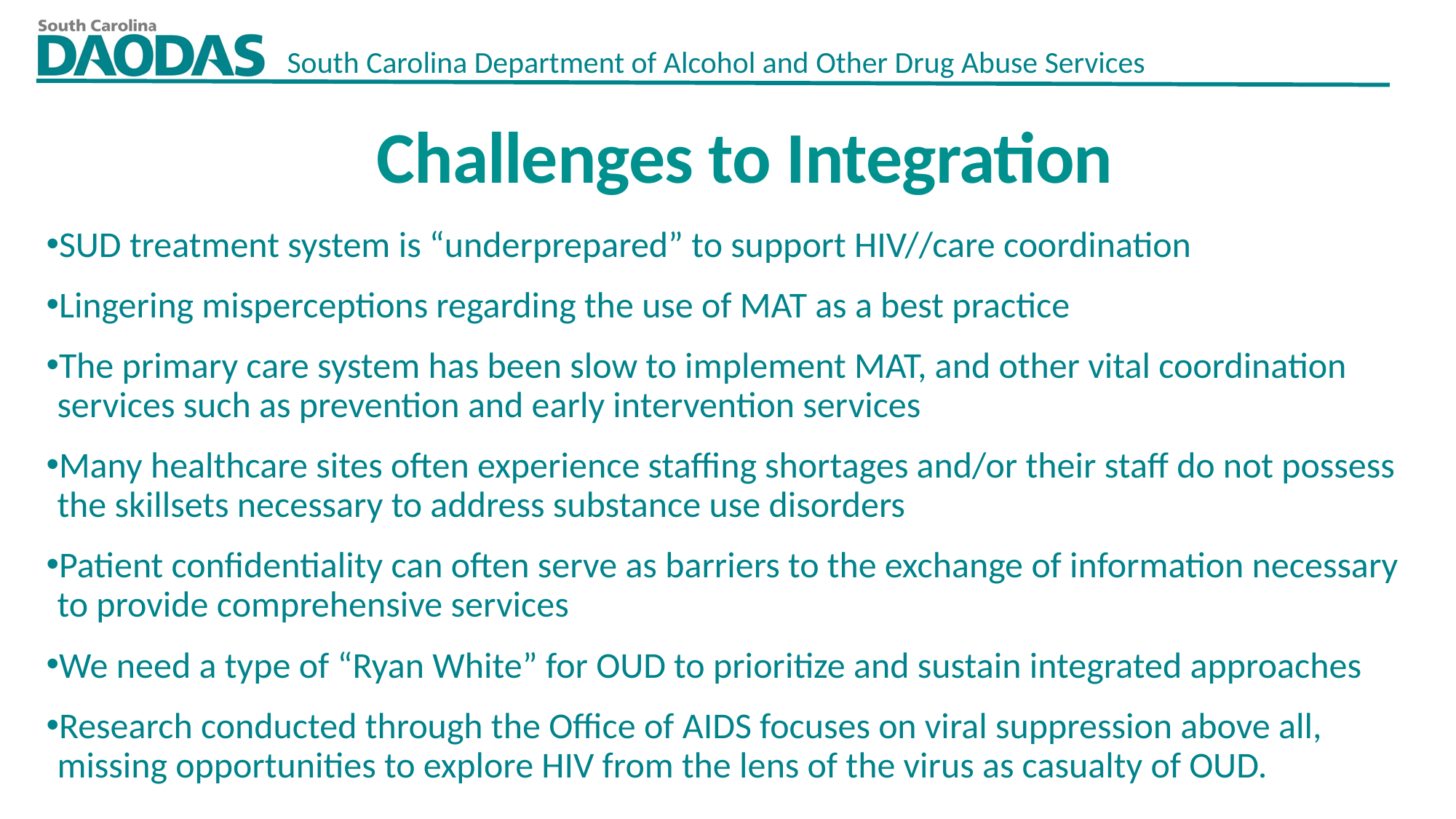

Challenges to Integration
SUD treatment system is “underprepared” to support HIV//care coordination
Lingering misperceptions regarding the use of MAT as a best practice
The primary care system has been slow to implement MAT, and other vital coordination services such as prevention and early intervention services
Many healthcare sites often experience staffing shortages and/or their staff do not possess the skillsets necessary to address substance use disorders
Patient confidentiality can often serve as barriers to the exchange of information necessary to provide comprehensive services
We need a type of “Ryan White” for OUD to prioritize and sustain integrated approaches
Research conducted through the Office of AIDS focuses on viral suppression above all, missing opportunities to explore HIV from the lens of the virus as casualty of OUD.